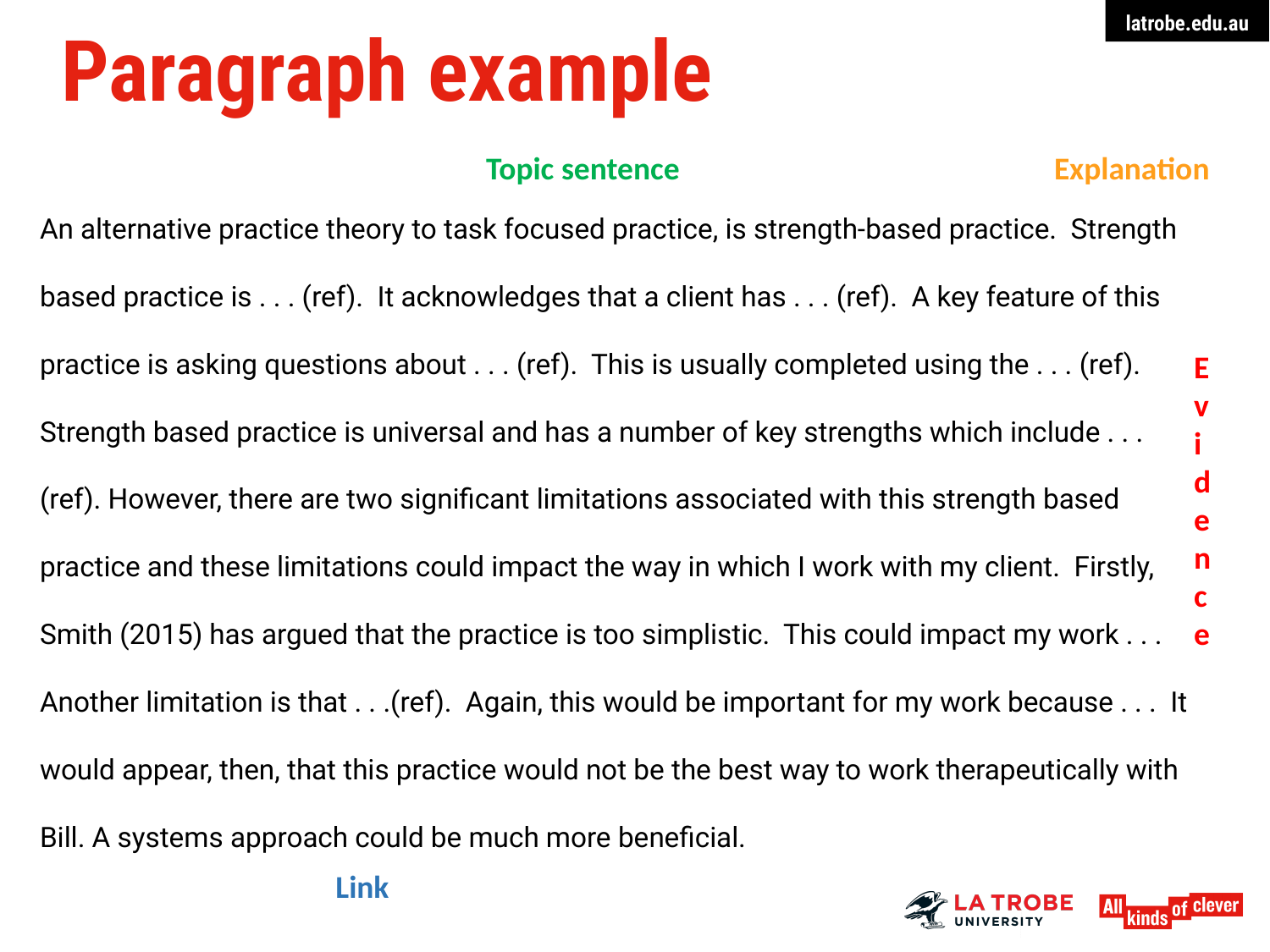

# Paragraph example
Topic sentence
Explanation
An alternative practice theory to task focused practice, is strength-based practice.  Strength based practice is . . . (ref).  It acknowledges that a client has . . . (ref).  A key feature of this practice is asking questions about . . . (ref).  This is usually completed using the . . . (ref). Strength based practice is universal and has a number of key strengths which include . . . (ref). However, there are two significant limitations associated with this strength based practice and these limitations could impact the way in which I work with my client.  Firstly, Smith (2015) has argued that the practice is too simplistic.  This could impact my work . . .  Another limitation is that . . .(ref).  Again, this would be important for my work because . . .  It would appear, then, that this practice would not be the best way to work therapeutically with Bill. A systems approach could be much more beneficial.
E
v
i
d
e
n
c
e
Link